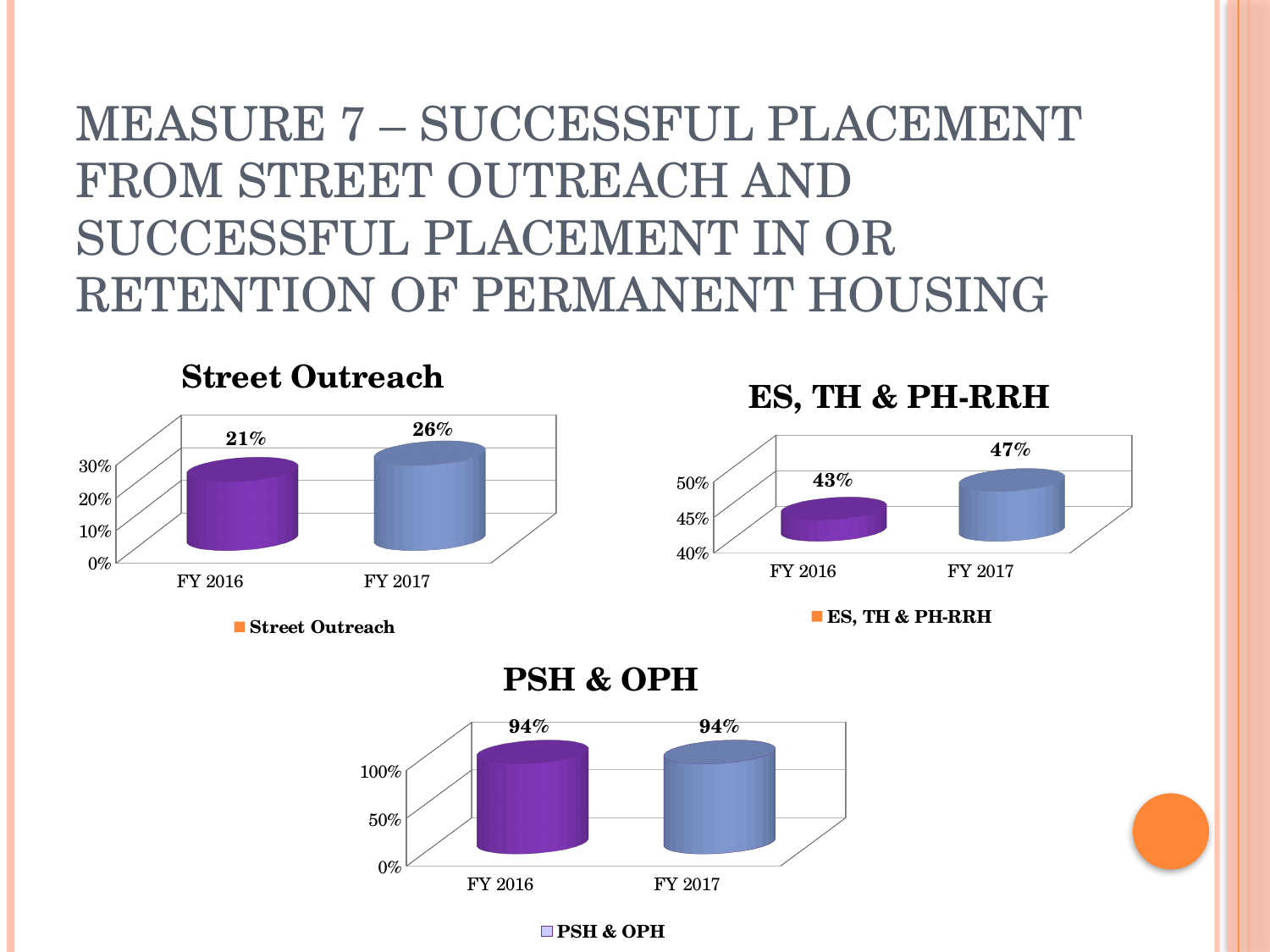

# Measure 7 – Successful Placement from Street Outreach and Successful Placement in or Retention of Permanent Housing

[unsupported chart]

[unsupported chart]

[unsupported chart]